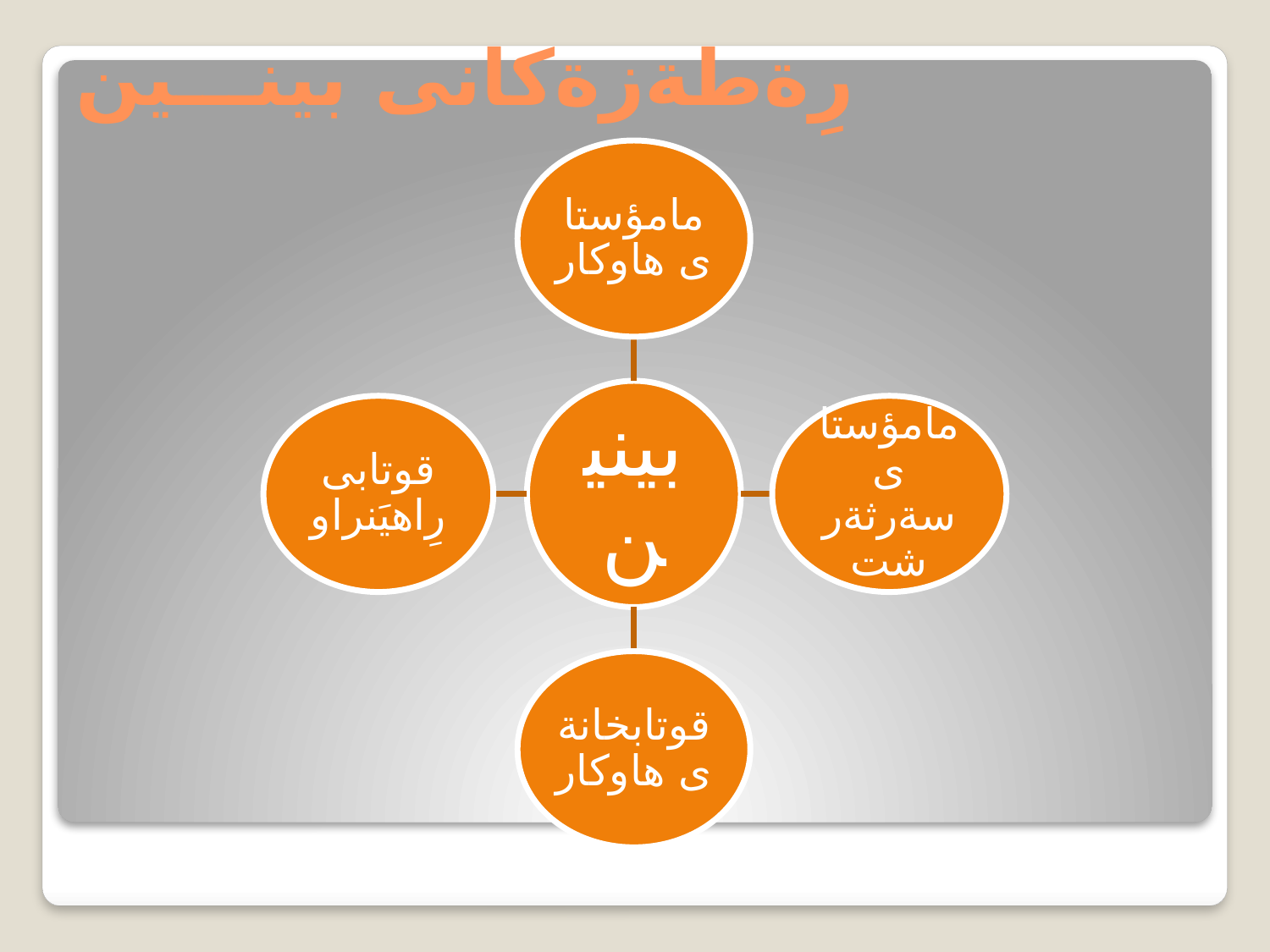

# رِةطةزةكانى بينـــين
بينين

مامؤستاى هاوكار

مامؤستاى سةرثةرشت

قوتابخانةى هاوكار

قوتابى رِاهيَنراو